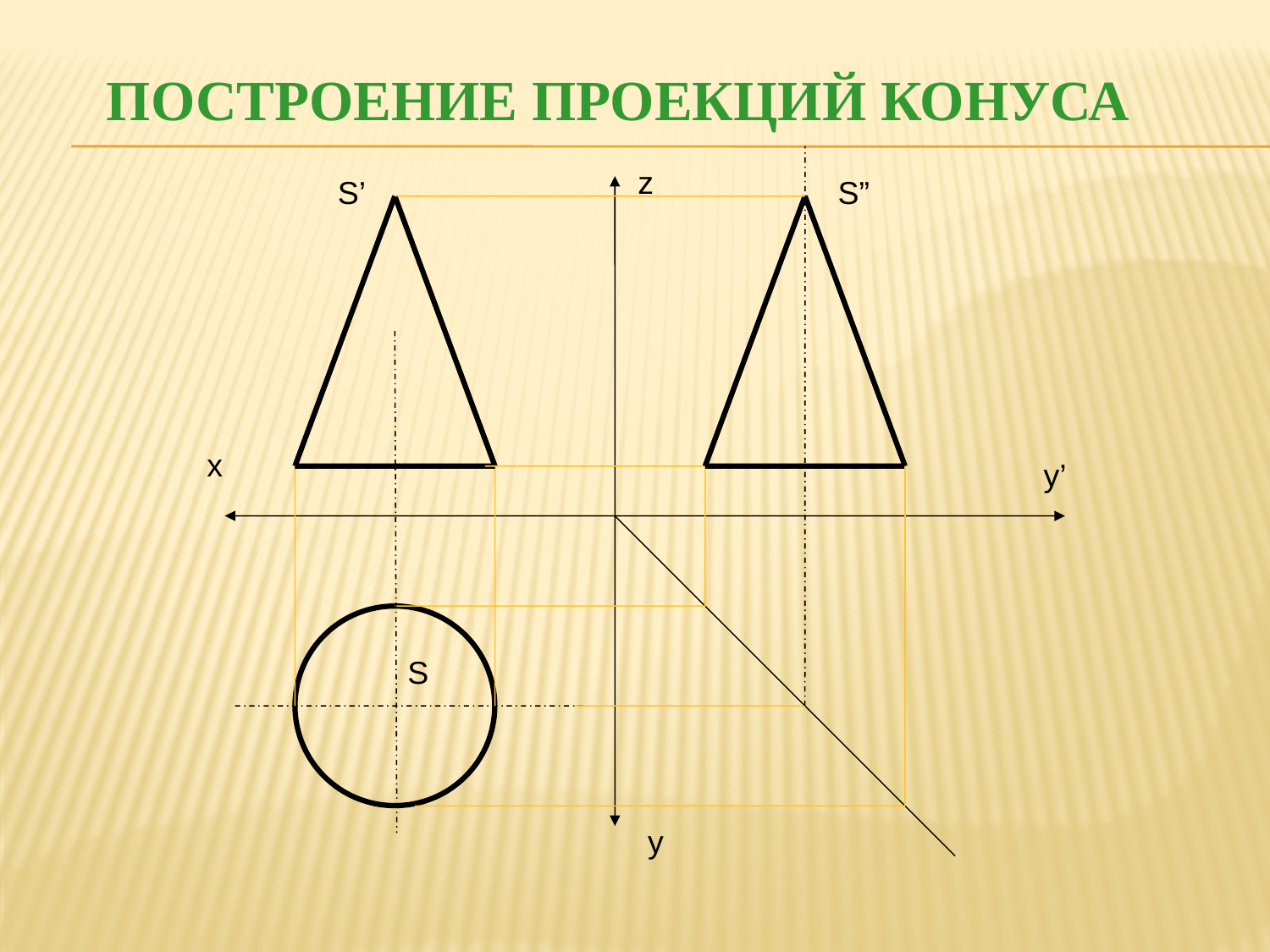

# Построение проекций конуса

z
S’
S”

х
у’

S

у